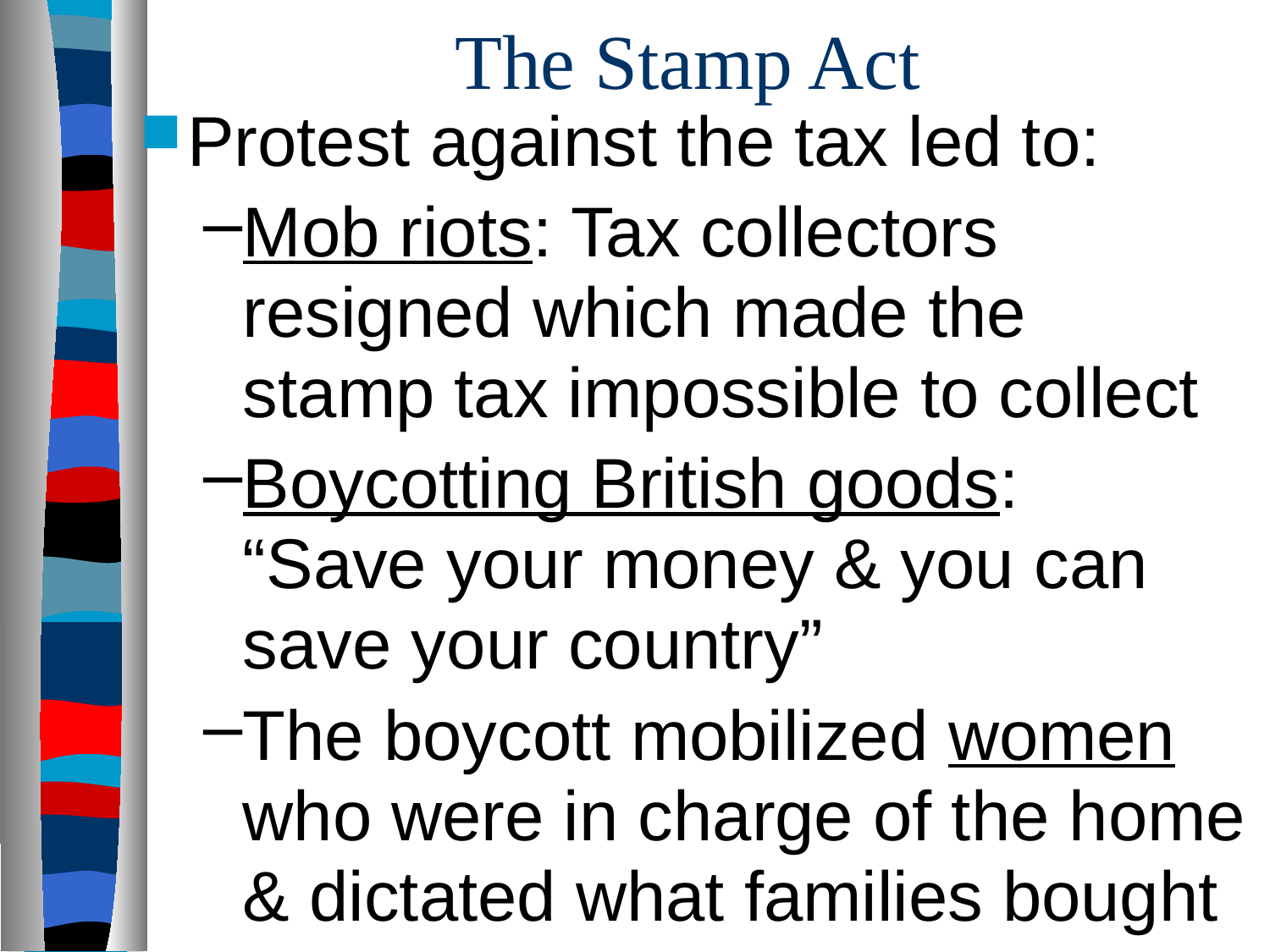

# The Stamp Act
Protest against the tax led to:
Mob riots: Tax collectors resigned which made the  stamp tax impossible to collect
Boycotting British goods:   “Save your money & you can save your country”
The boycott mobilized women who were in charge of the home & dictated what families bought